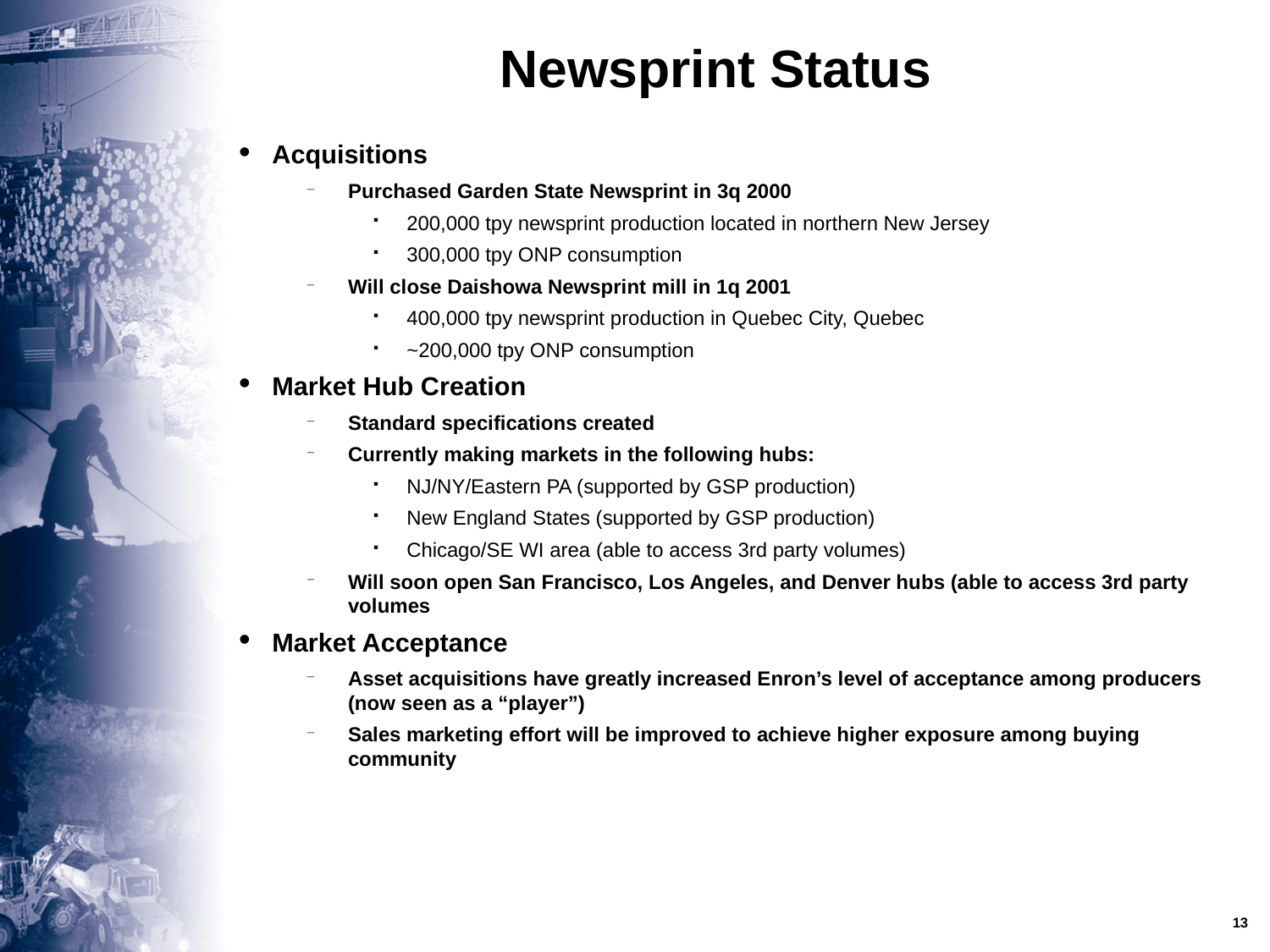

Newsprint Status
# Acquisitions
Purchased Garden State Newsprint in 3q 2000
200,000 tpy newsprint production located in northern New Jersey
300,000 tpy ONP consumption
Will close Daishowa Newsprint mill in 1q 2001
400,000 tpy newsprint production in Quebec City, Quebec
~200,000 tpy ONP consumption
Market Hub Creation
Standard specifications created
Currently making markets in the following hubs:
NJ/NY/Eastern PA (supported by GSP production)
New England States (supported by GSP production)
Chicago/SE WI area (able to access 3rd party volumes)
Will soon open San Francisco, Los Angeles, and Denver hubs (able to access 3rd party volumes
Market Acceptance
Asset acquisitions have greatly increased Enron’s level of acceptance among producers (now seen as a “player”)
Sales marketing effort will be improved to achieve higher exposure among buying community
13